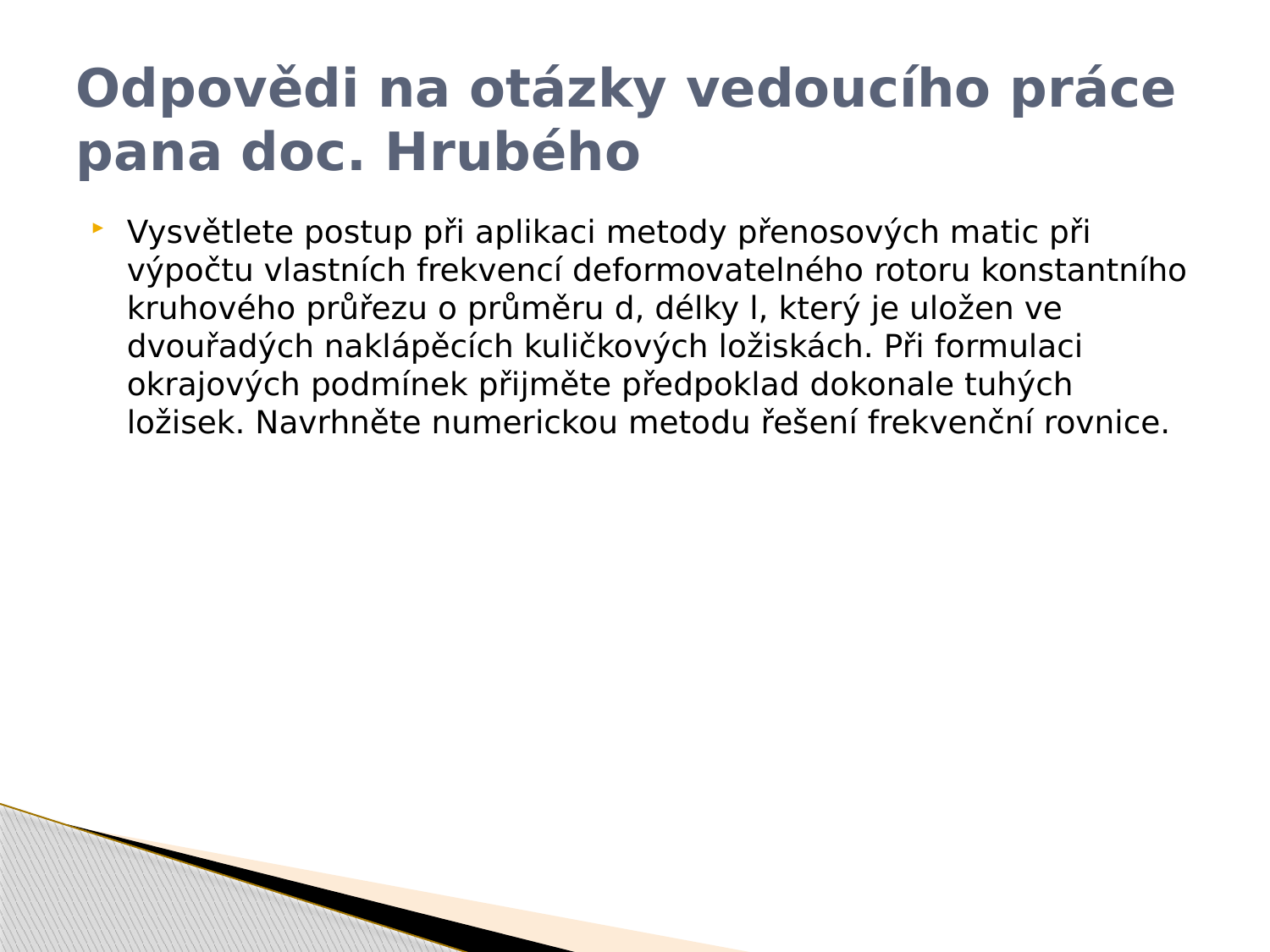

# Odpovědi na otázky vedoucího práce pana doc. Hrubého
Vysvětlete postup při aplikaci metody přenosových matic při výpočtu vlastních frekvencí deformovatelného rotoru konstantního kruhového průřezu o průměru d, délky l, který je uložen ve dvouřadých naklápěcích kuličkových ložiskách. Při formulaci okrajových podmínek přijměte předpoklad dokonale tuhých ložisek. Navrhněte numerickou metodu řešení frekvenční rovnice.